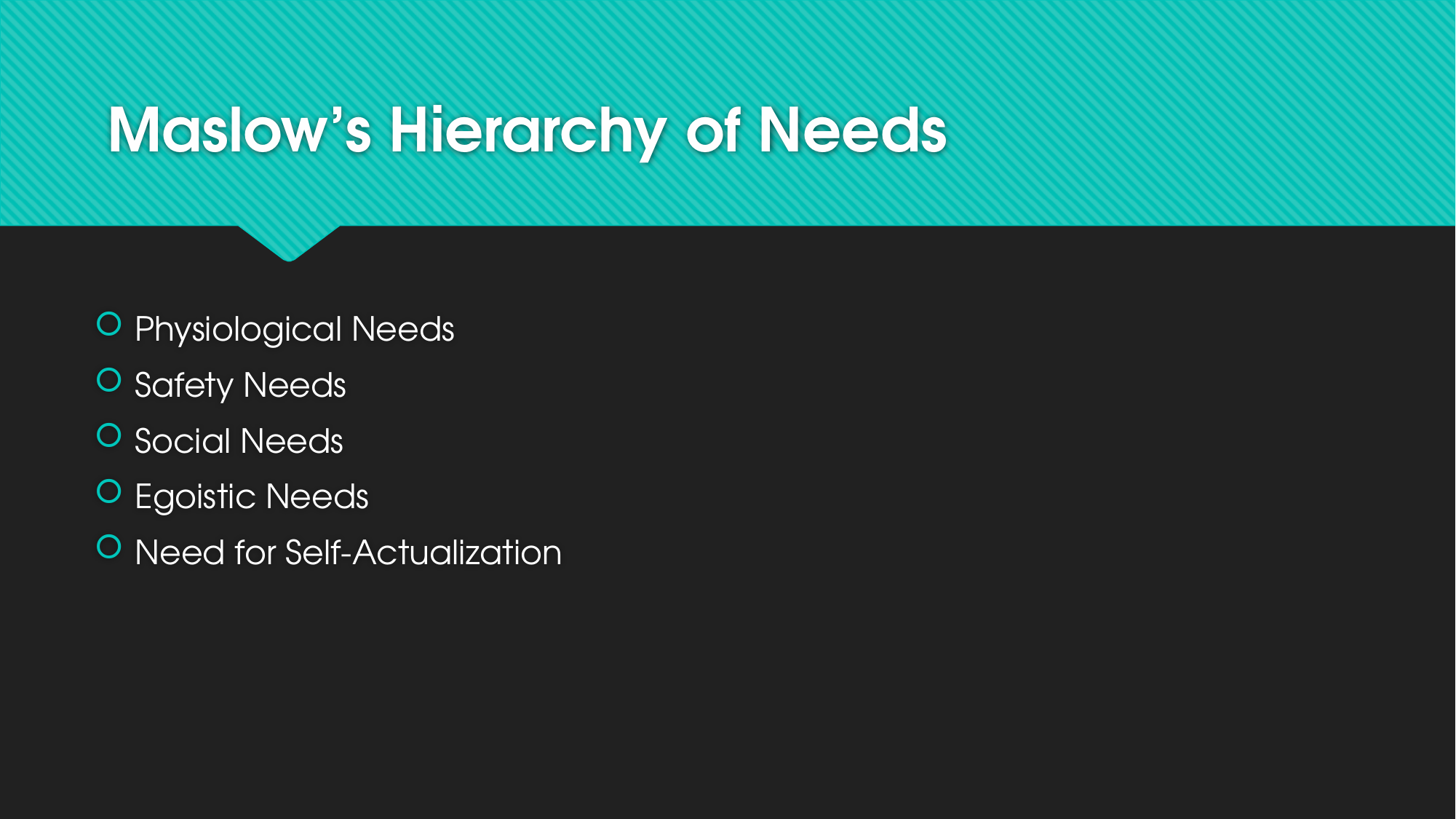

# Maslow’s Hierarchy of Needs
Physiological Needs
Safety Needs
Social Needs
Egoistic Needs
Need for Self-Actualization